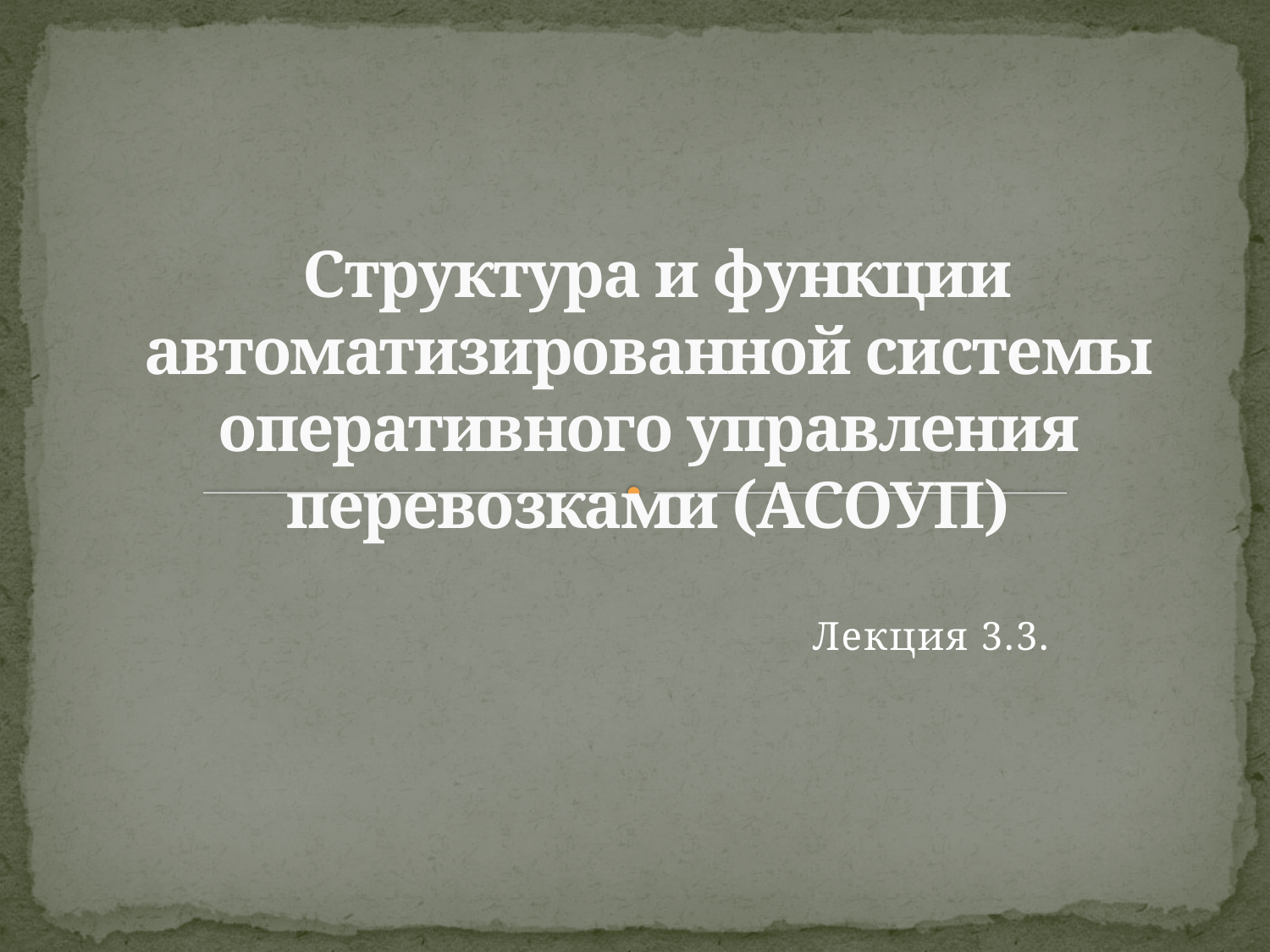

# Структура и функции автоматизированной системы оперативного управления перевозками (АСОУП)
Лекция 3.3.